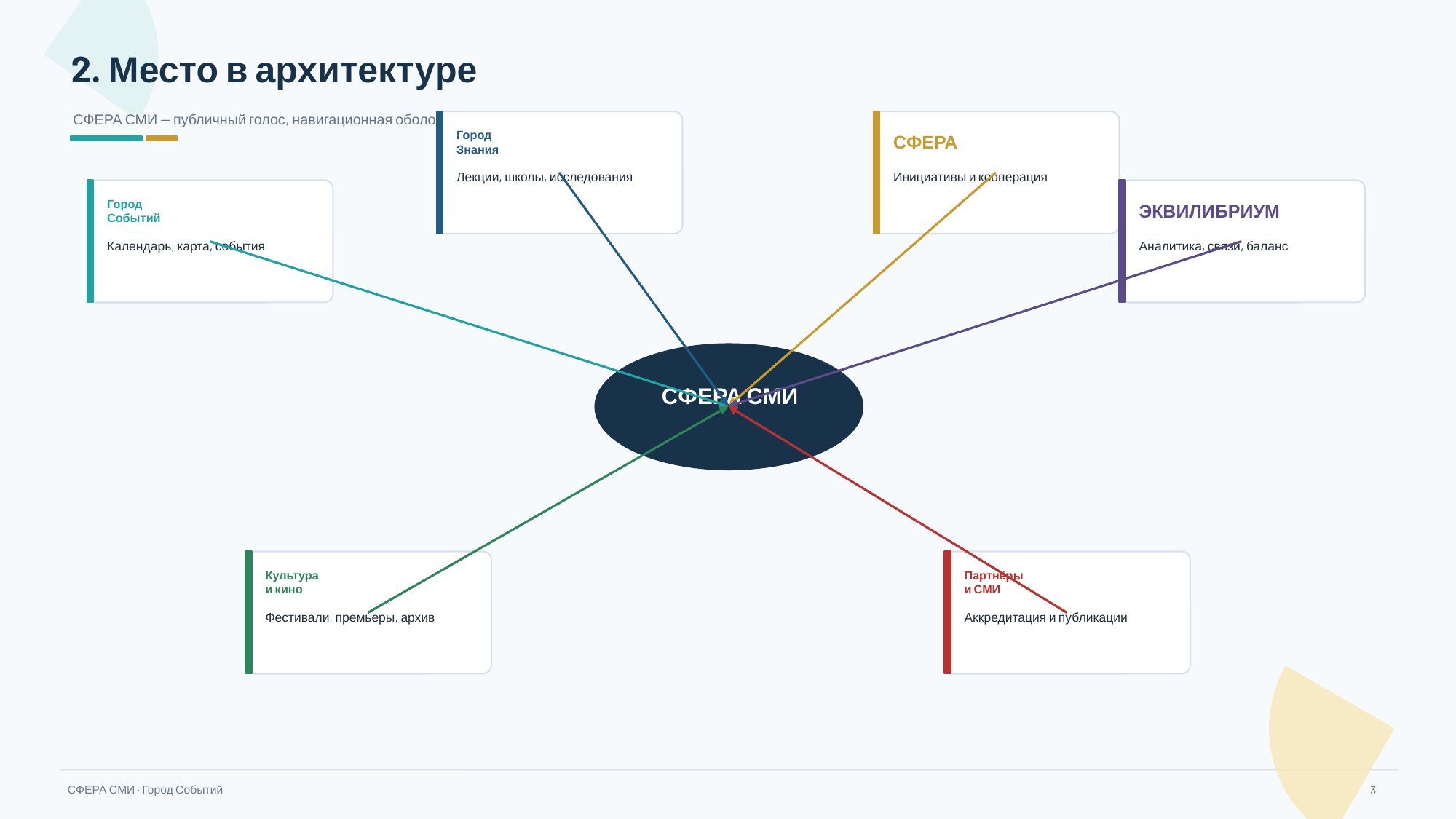

2. Место в архитектуре
СФЕРА СМИ — публичный голос, навигационная оболочка и механизм доверия

Город
Знания
СФЕРА

Лекции, школы, исследования
Инициативы и кооперация

Город
Событий
ЭКВИЛИБРИУМ
Календарь, карта, события
Аналитика, связи, баланс

СФЕРА СМИ

Культура
и кино
Партнёры
и СМИ

Фестивали, премьеры, архив
Аккредитация и публикации

3